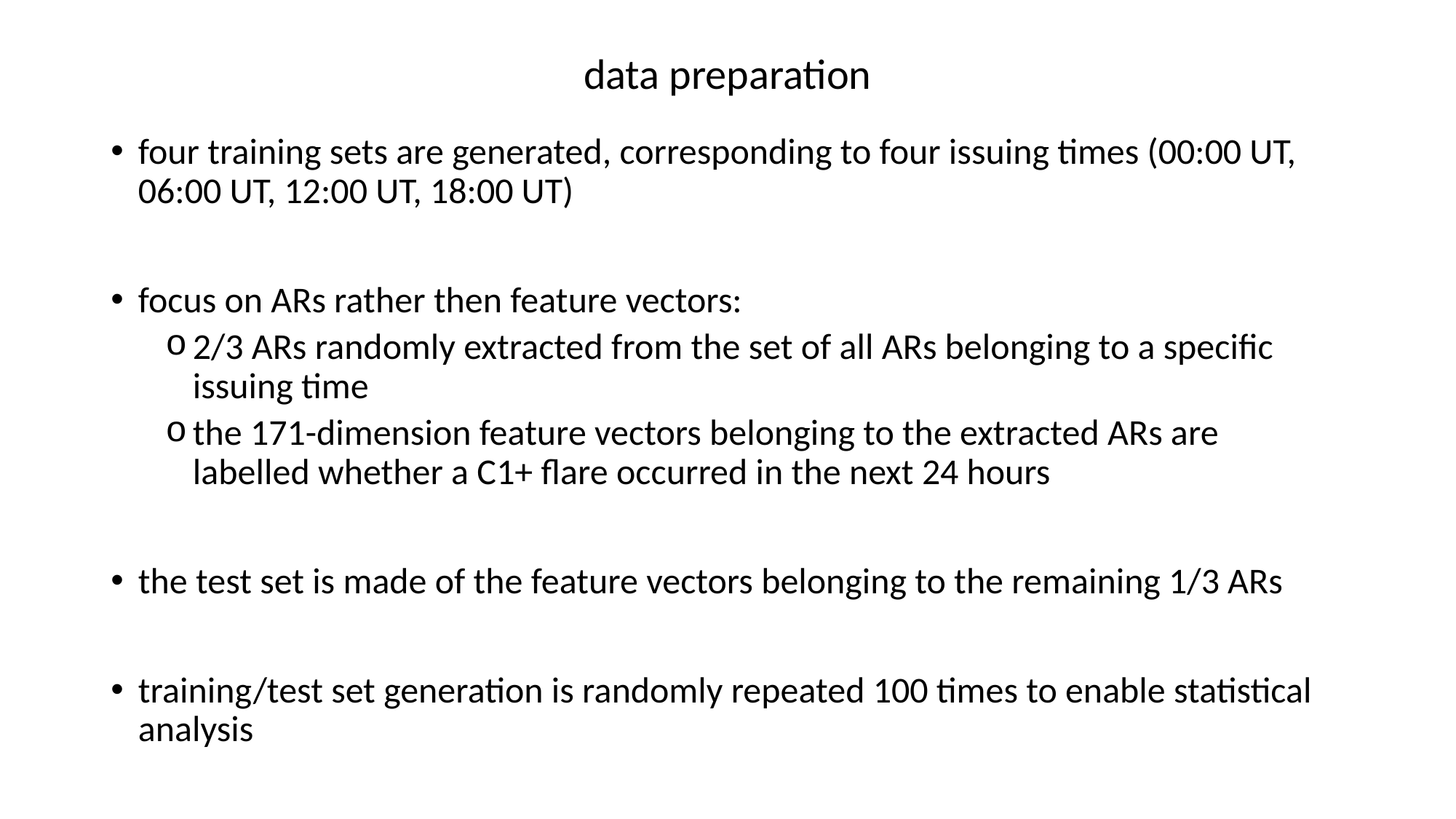

# data preparation
four training sets are generated, corresponding to four issuing times (00:00 UT, 06:00 UT, 12:00 UT, 18:00 UT)

focus on ARs rather then feature vectors:
2/3 ARs randomly extracted from the set of all ARs belonging to a specific issuing time
the 171-dimension feature vectors belonging to the extracted ARs are labelled whether a C1+ flare occurred in the next 24 hours

the test set is made of the feature vectors belonging to the remaining 1/3 ARs

training/test set generation is randomly repeated 100 times to enable statistical analysis